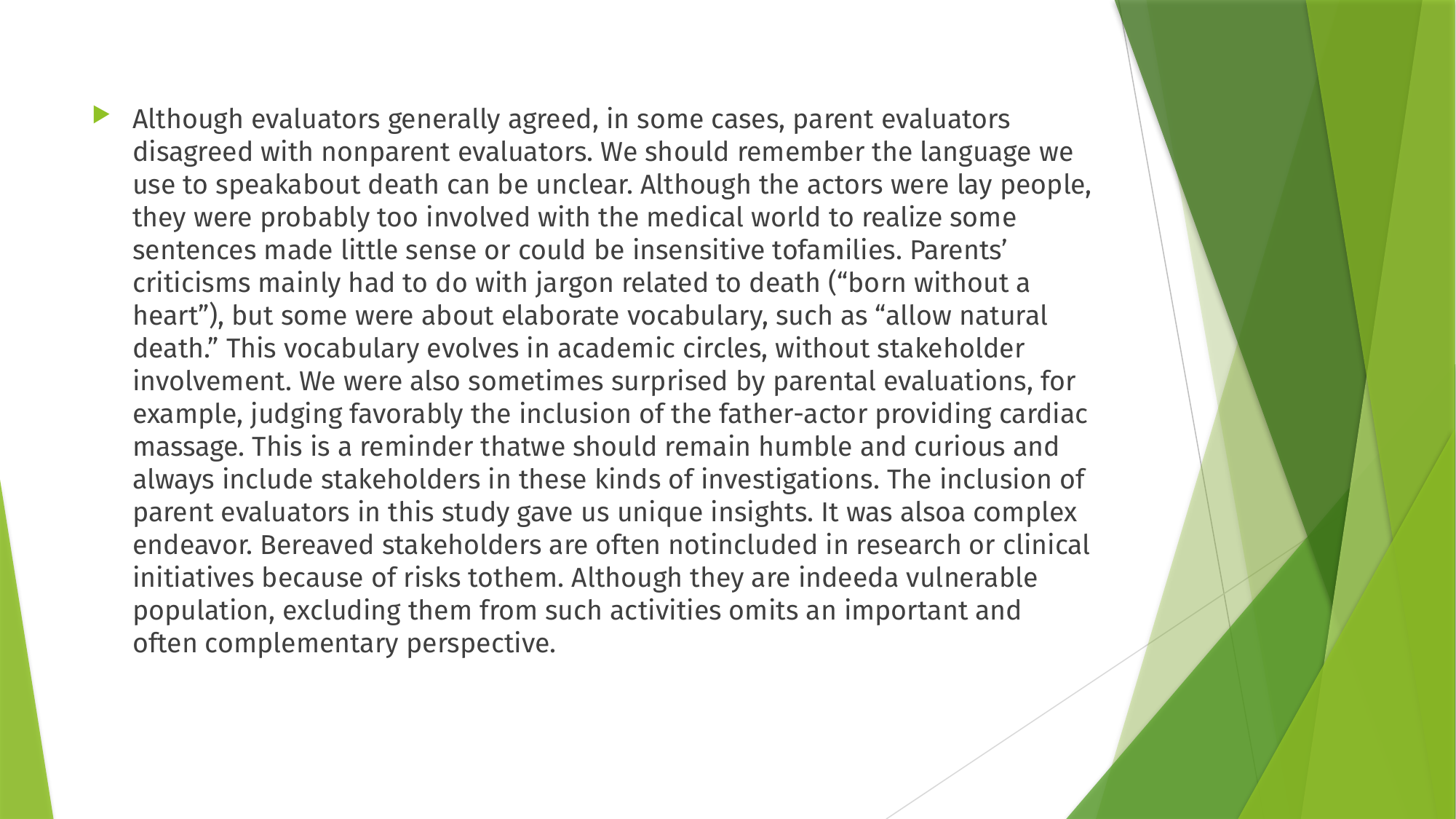

Although evaluators generally agreed, in some cases, parent evaluators disagreed with nonparent evaluators. We should remember the language we use to speakabout death can be unclear. Although the actors were lay people, they were probably too involved with the medical world to realize some sentences made little sense or could be insensitive tofamilies. Parents’ criticisms mainly had to do with jargon related to death (“born without a heart”), but some were about elaborate vocabulary, such as “allow natural death.” This vocabulary evolves in academic circles, without stakeholder involvement. We were also sometimes surprised by parental evaluations, for example, judging favorably the inclusion of the father-actor providing cardiac massage. This is a reminder thatwe should remain humble and curious and always include stakeholders in these kinds of investigations. The inclusion of parent evaluators in this study gave us unique insights. It was alsoa complex endeavor. Bereaved stakeholders are often notincluded in research or clinical initiatives because of risks tothem. Although they are indeeda vulnerable population, excluding them from such activities omits an important and often complementary perspective.